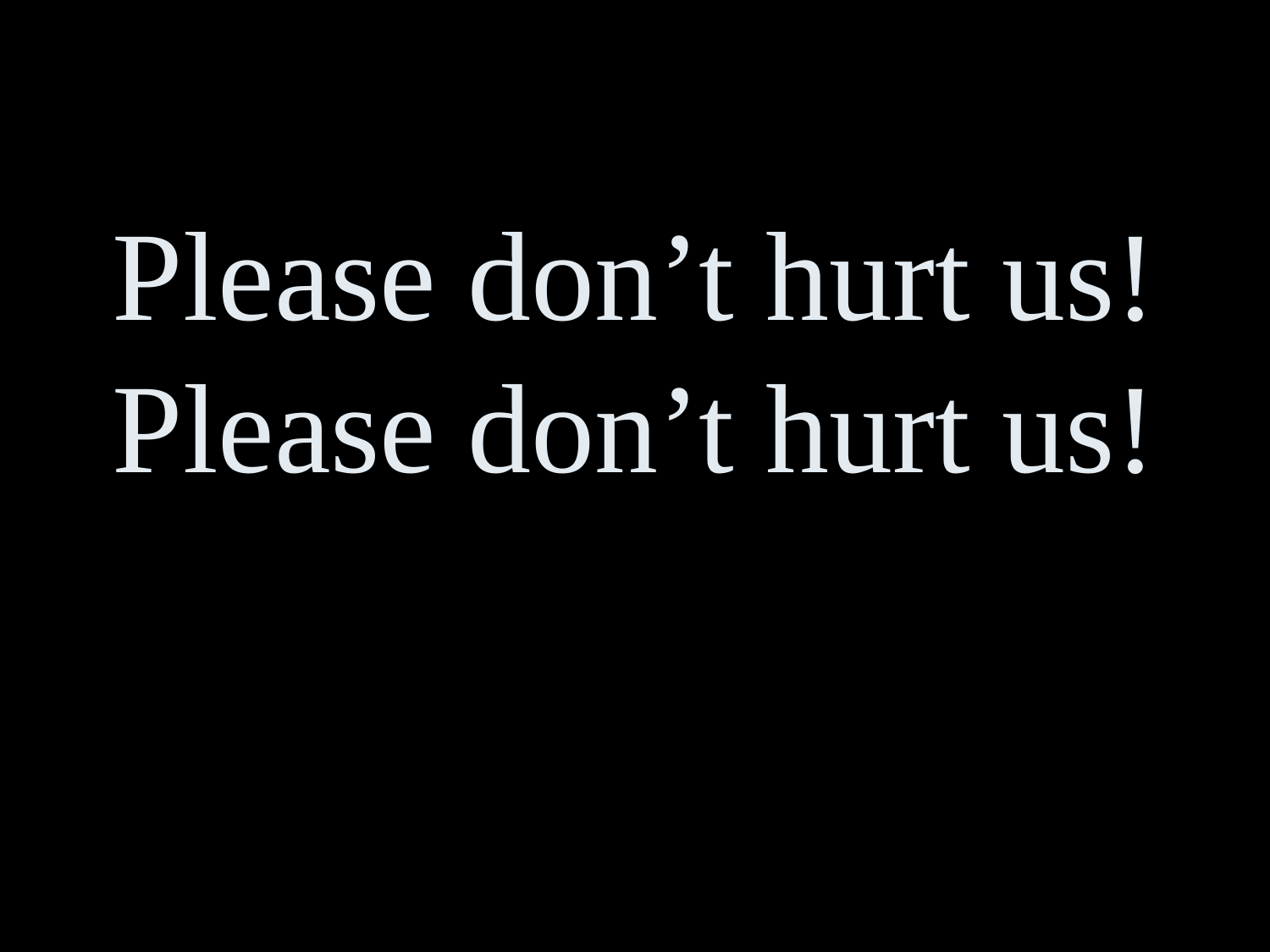

Please don’t hurt us!
Please don’t hurt us!